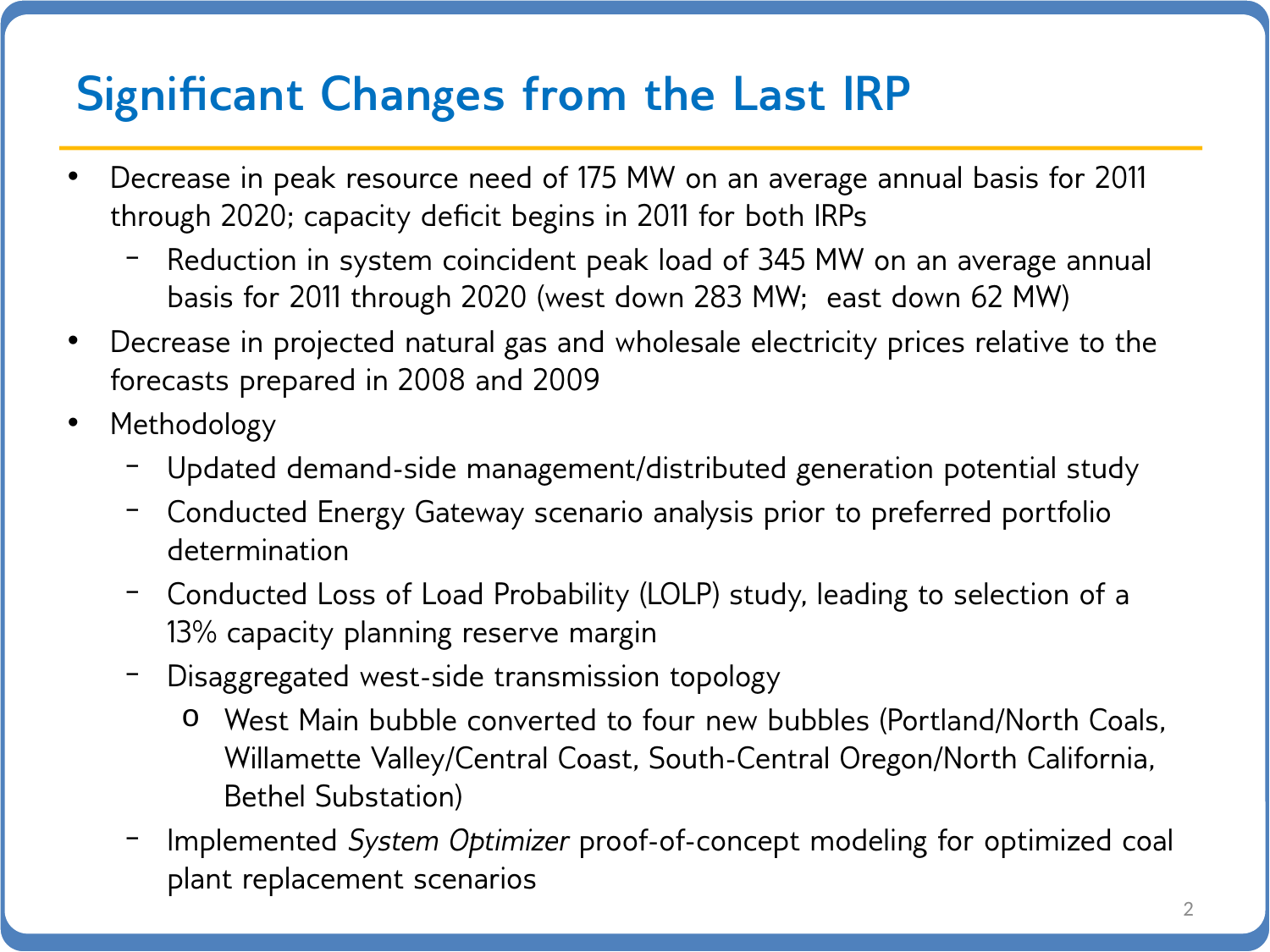

# Significant Changes from the Last IRP
Decrease in peak resource need of 175 MW on an average annual basis for 2011 through 2020; capacity deficit begins in 2011 for both IRPs
Reduction in system coincident peak load of 345 MW on an average annual basis for 2011 through 2020 (west down 283 MW;  east down 62 MW)
Decrease in projected natural gas and wholesale electricity prices relative to the forecasts prepared in 2008 and 2009
Methodology
Updated demand-side management/distributed generation potential study
Conducted Energy Gateway scenario analysis prior to preferred portfolio determination
Conducted Loss of Load Probability (LOLP) study, leading to selection of a 13% capacity planning reserve margin
Disaggregated west-side transmission topology
West Main bubble converted to four new bubbles (Portland/North Coals, Willamette Valley/Central Coast, South-Central Oregon/North California, Bethel Substation)
Implemented System Optimizer proof-of-concept modeling for optimized coal plant replacement scenarios
2